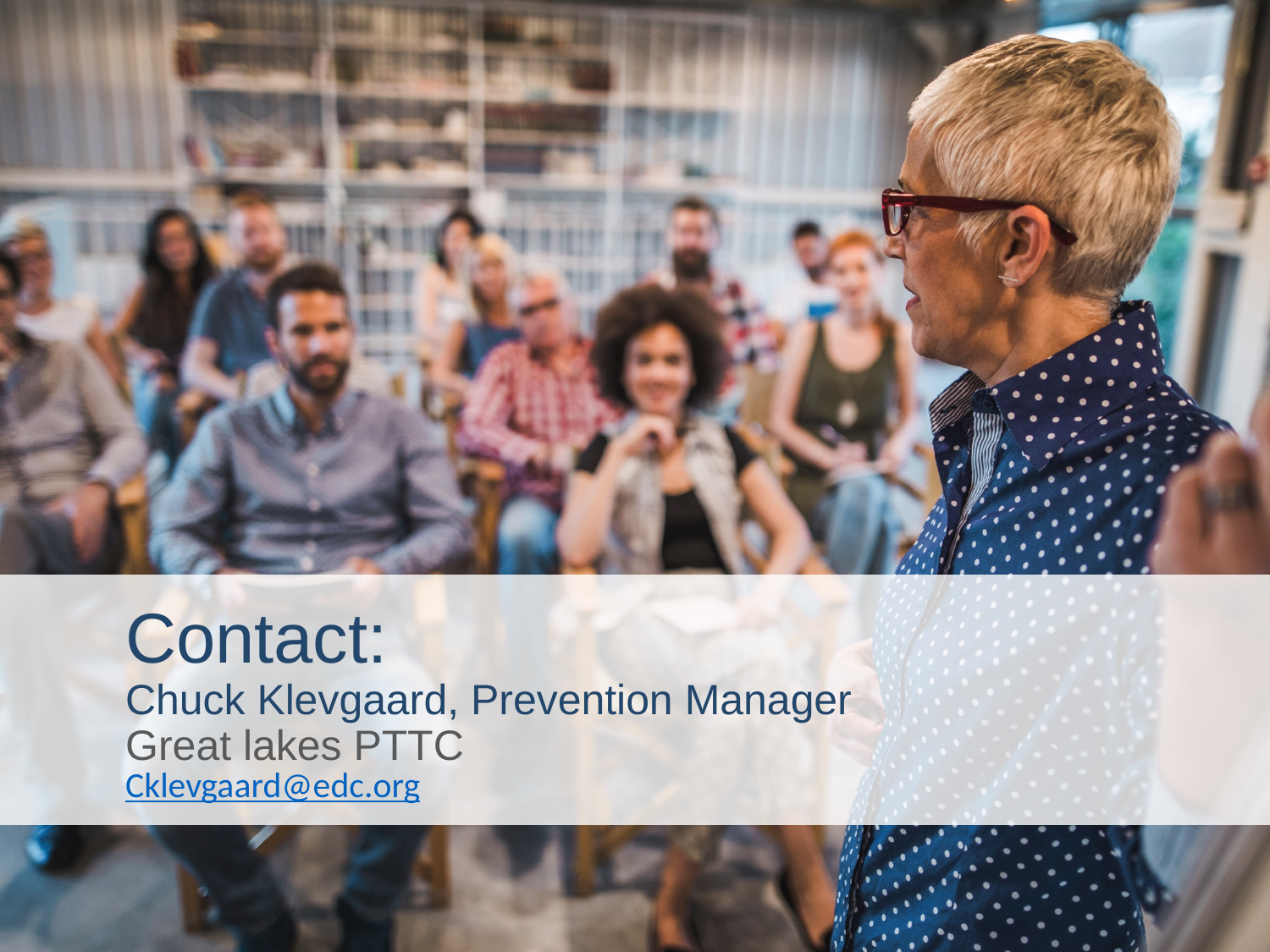

# Contact: Chuck Klevgaard, Prevention Manager Great lakes PTTC
Cklevgaard@edc.org